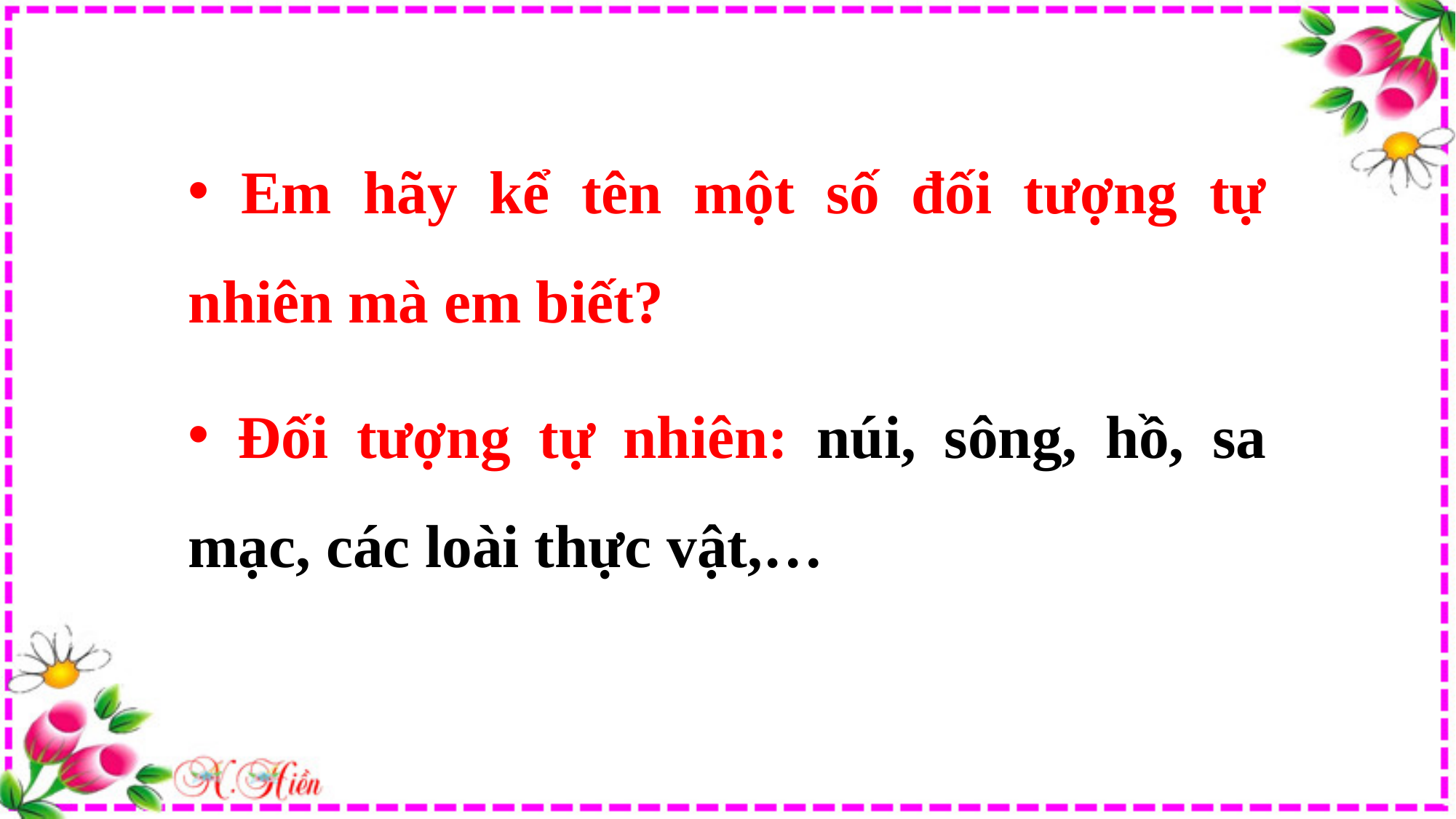

Em hãy kể tên một số đối tượng tự nhiên mà em biết?
 Đối tượng tự nhiên: núi, sông, hồ, sa mạc, các loài thực vật,…